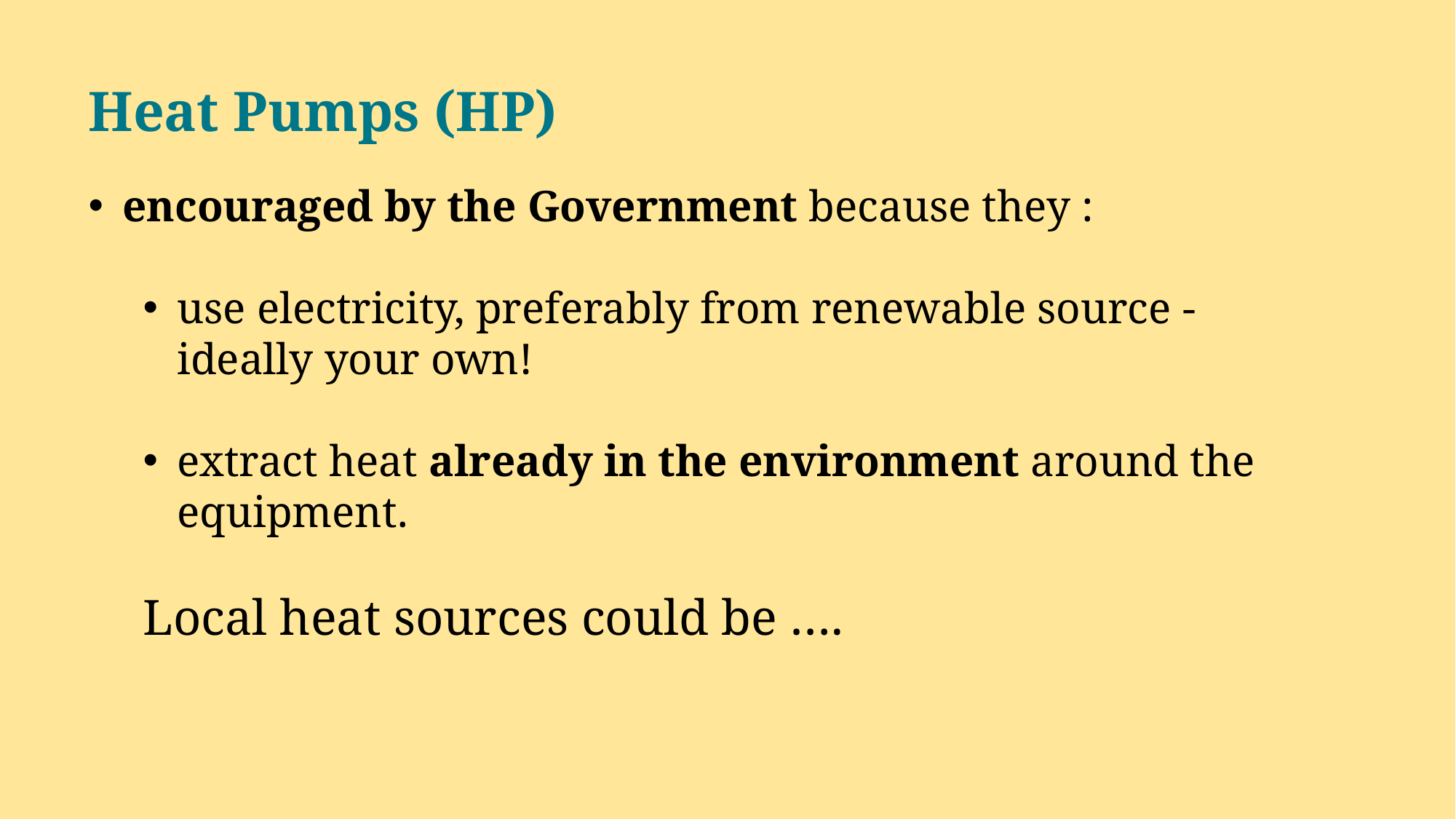

Heat Pumps (HP)

encouraged by the Government because they :

use electricity, preferably from renewable source - ideally your own!

extract heat already in the environment around the equipment.

Local heat sources could be ….